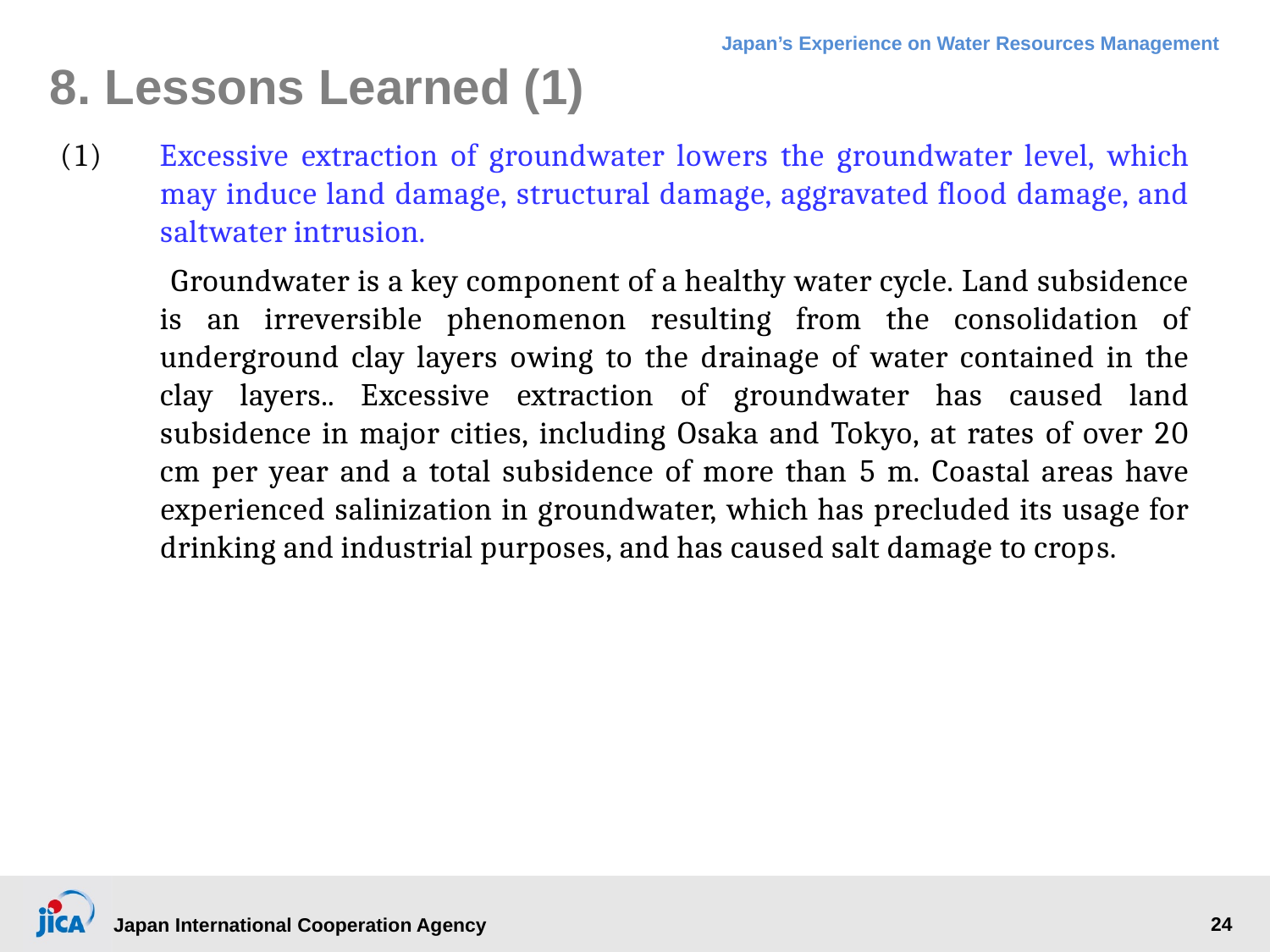

# 8. Lessons Learned (1)
(1)	Excessive extraction of groundwater lowers the groundwater level, which may induce land damage, structural damage, aggravated flood damage, and saltwater intrusion.
              Groundwater is a key component of a healthy water cycle. Land subsidence is an irreversible phenomenon resulting from the consolidation of underground clay layers owing to the drainage of water contained in the clay layers.. Excessive extraction of groundwater has caused land subsidence in major cities, including Osaka and Tokyo, at rates of over 20 cm per year and a total subsidence of more than 5 m. Coastal areas have experienced salinization in groundwater, which has precluded its usage for drinking and industrial purposes, and has caused salt damage to crops.